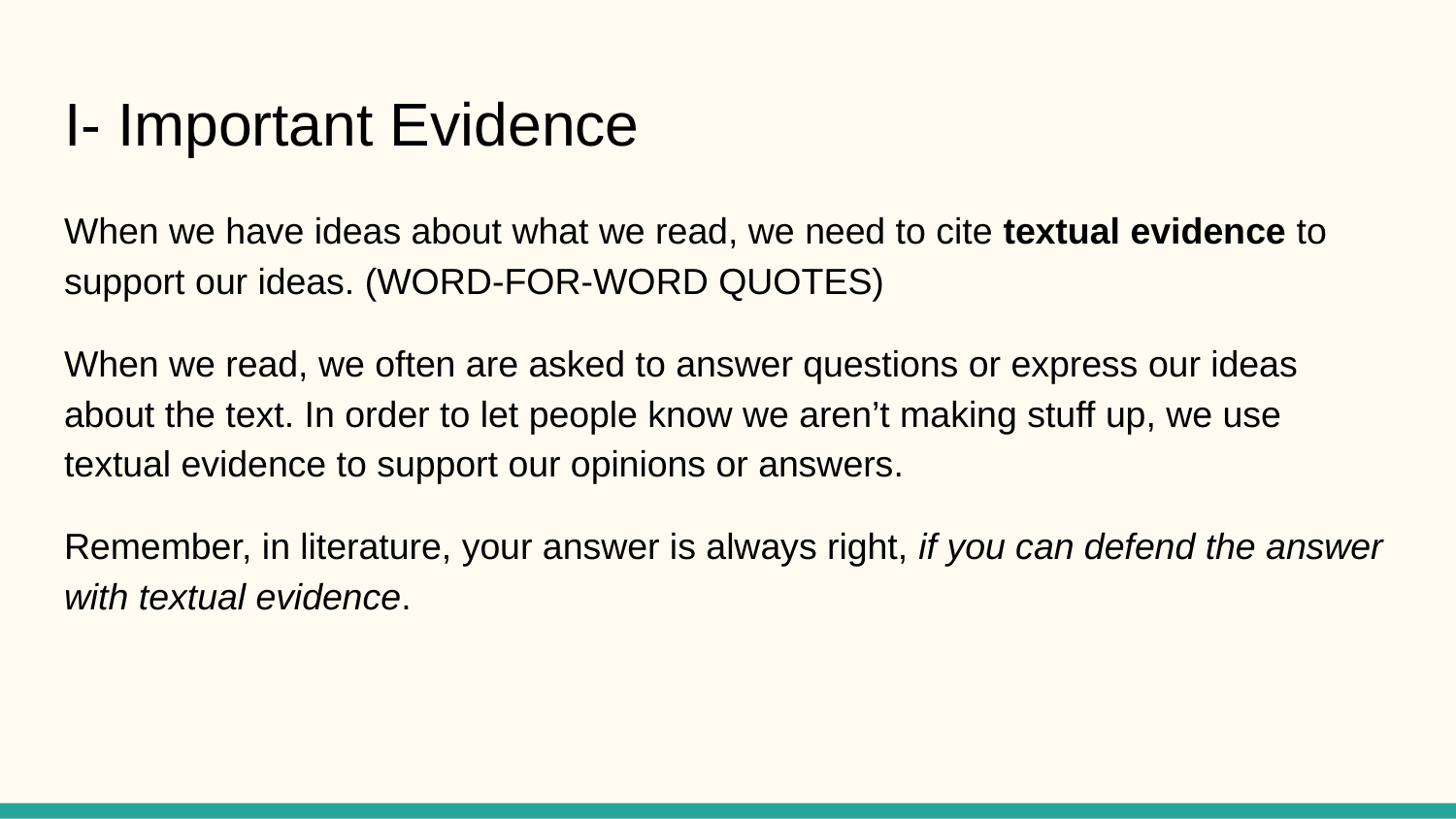

# I- Important Evidence

When we have ideas about what we read, we need to cite textual evidence to support our ideas. (WORD-FOR-WORD QUOTES)
When we read, we often are asked to answer questions or express our ideas about the text. In order to let people know we aren’t making stuff up, we use textual evidence to support our opinions or answers.
Remember, in literature, your answer is always right, if you can defend the answer with textual evidence.